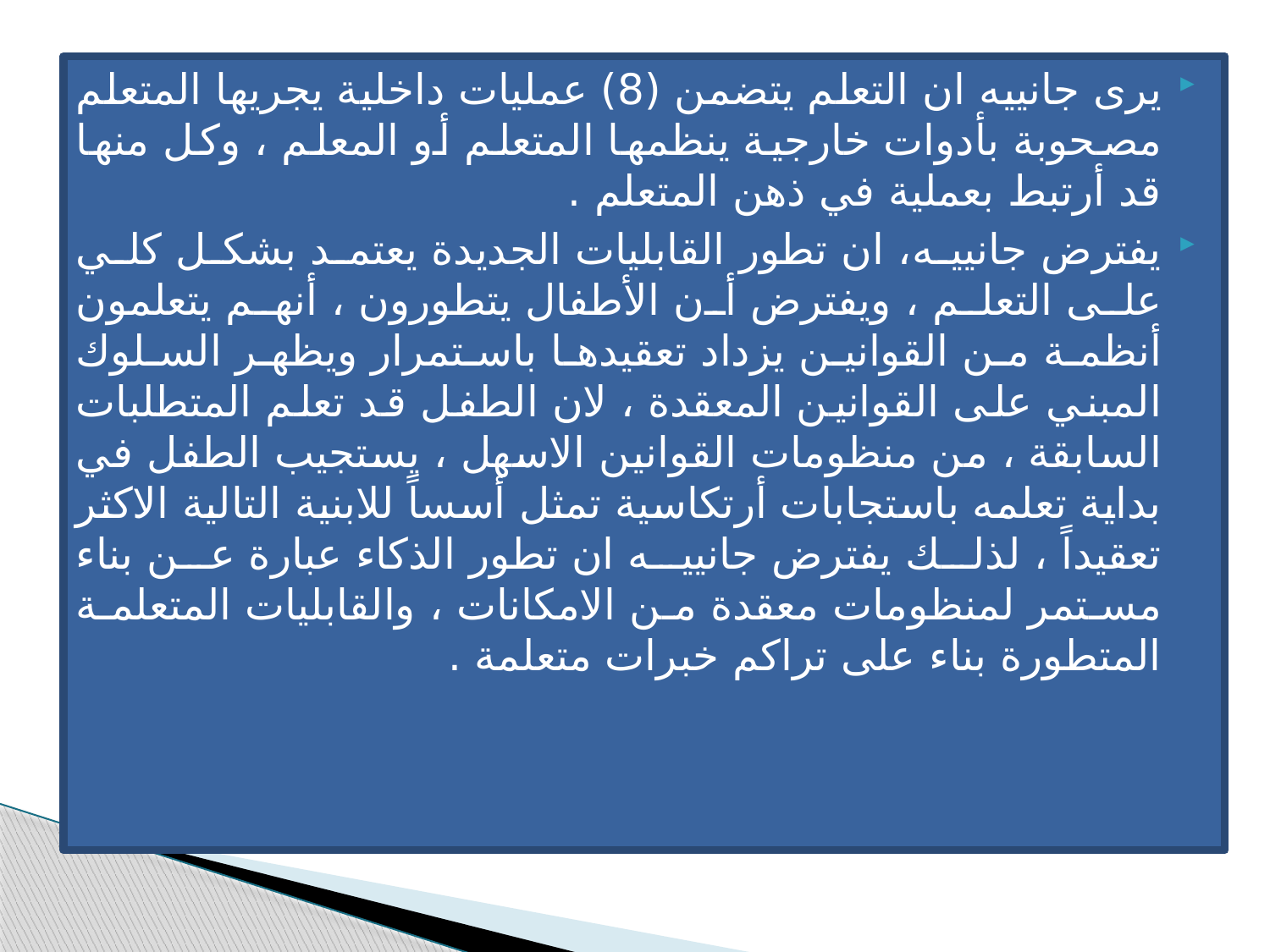

يرى جانييه ان التعلم يتضمن (8) عمليات داخلية يجريها المتعلم مصحوبة بأدوات خارجية ينظمها المتعلم أو المعلم ، وكل منها قد أرتبط بعملية في ذهن المتعلم .
يفترض جانييه، ان تطور القابليات الجديدة يعتمد بشكل كلي على التعلم ، ويفترض أن الأطفال يتطورون ، أنهم يتعلمون أنظمة من القوانين يزداد تعقيدها باستمرار ويظهر السلوك المبني على القوانين المعقدة ، لان الطفل قد تعلم المتطلبات السابقة ، من منظومات القوانين الاسهل ، يستجيب الطفل في بداية تعلمه باستجابات أرتكاسية تمثل أسساً للابنية التالية الاكثر تعقيداً ، لذلك يفترض جانييه ان تطور الذكاء عبارة عن بناء مستمر لمنظومات معقدة من الامكانات ، والقابليات المتعلمة المتطورة بناء على تراكم خبرات متعلمة .